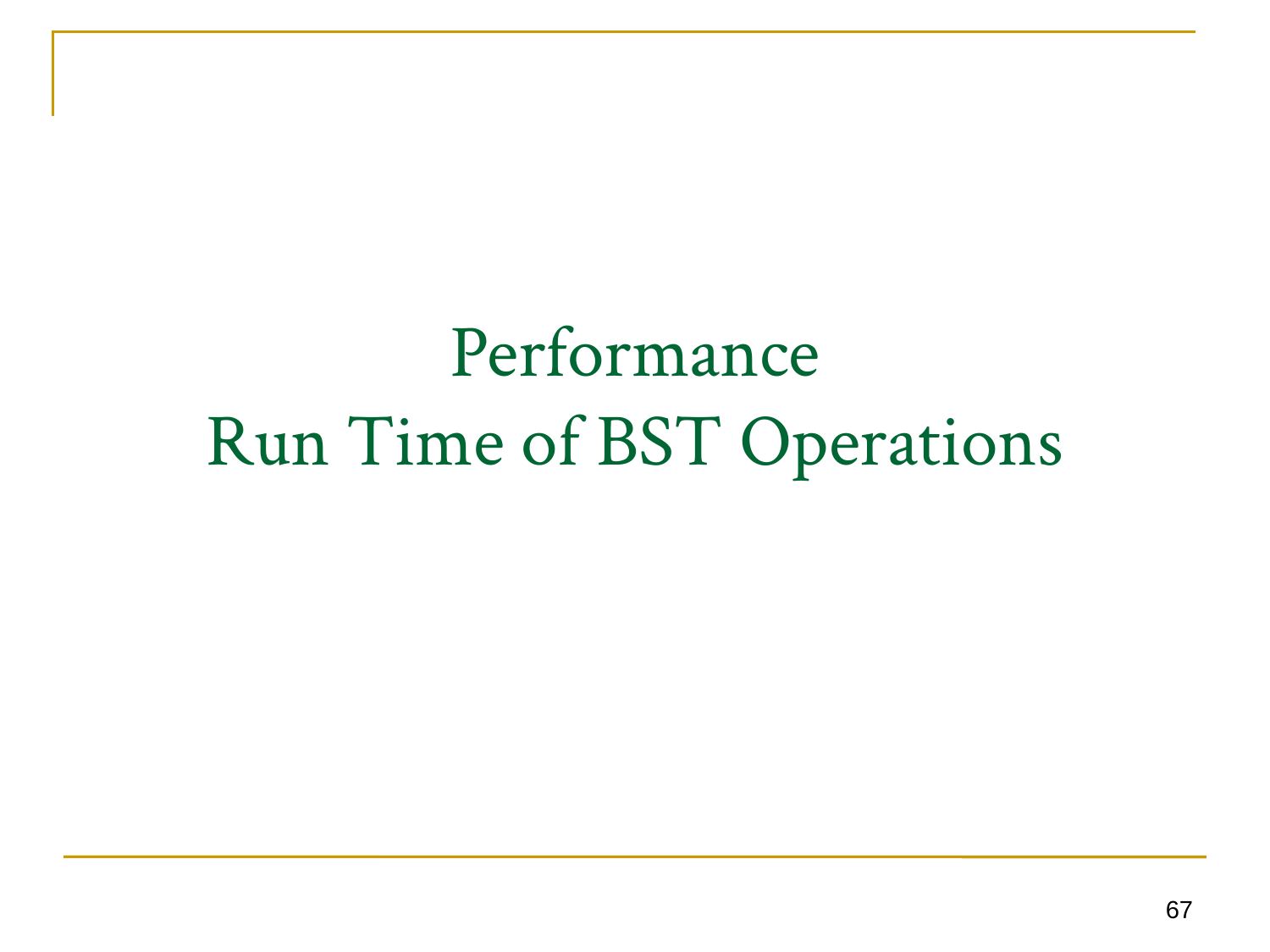

# Performance Run Time of BST Operations

67